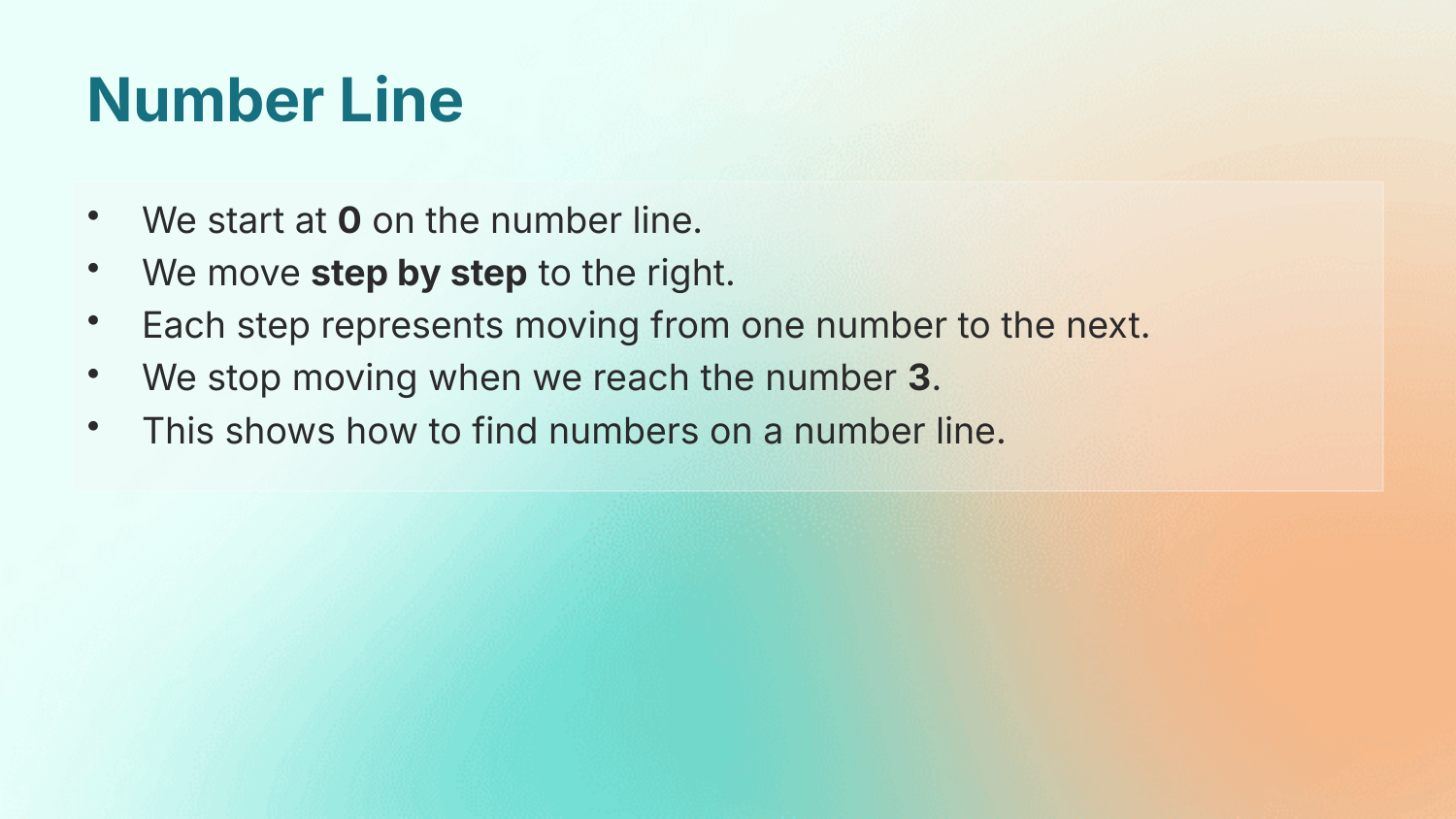

Number Line
We start at 0 on the number line.
We move step by step to the right.
Each step represents moving from one number to the next.
We stop moving when we reach the number 3.
This shows how to find numbers on a number line.